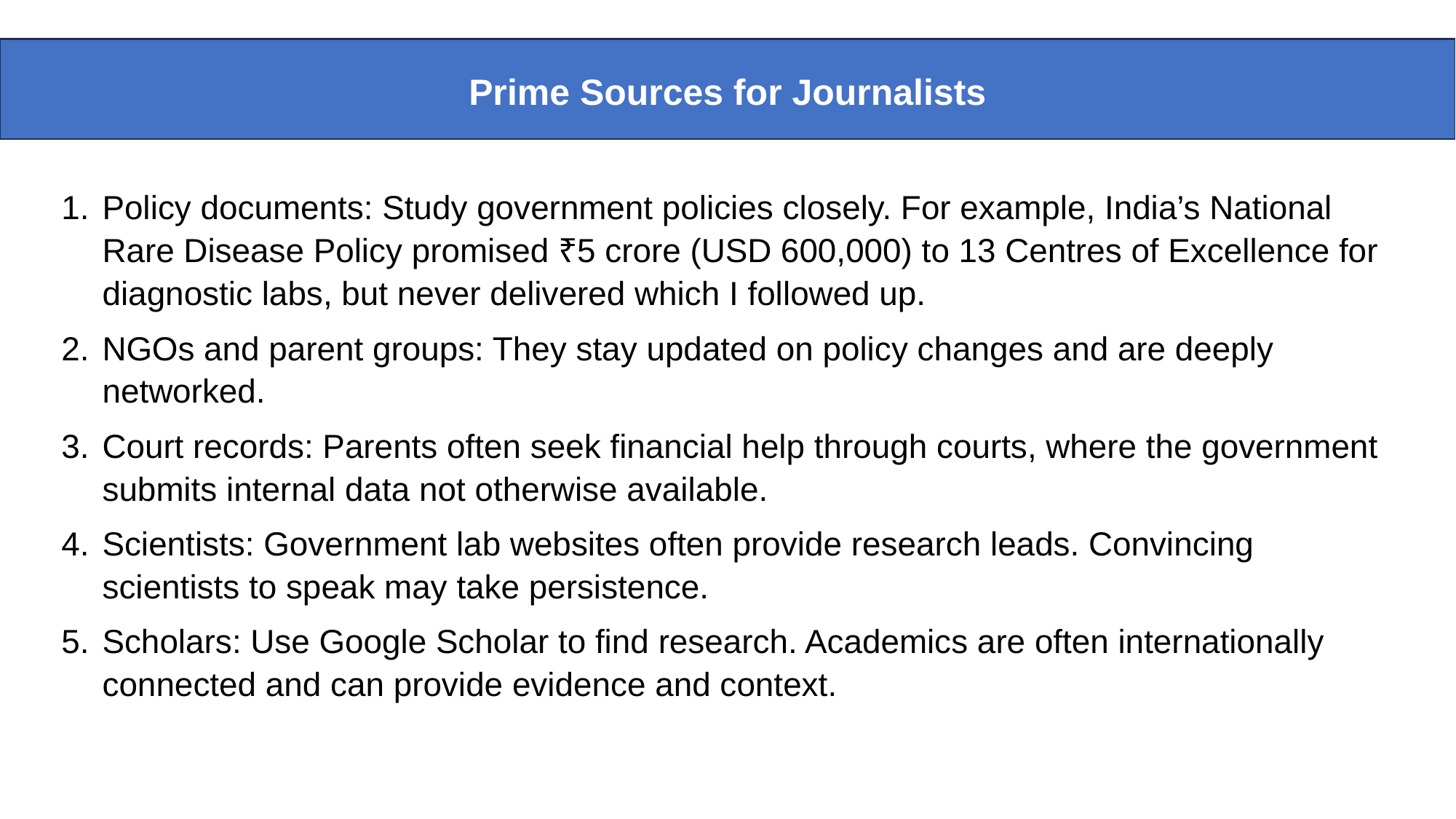

Prime Sources for Journalists
Policy documents: Study government policies closely. For example, India’s National Rare Disease Policy promised ₹5 crore (USD 600,000) to 13 Centres of Excellence for diagnostic labs, but never delivered which I followed up.
NGOs and parent groups: They stay updated on policy changes and are deeply networked.
Court records: Parents often seek financial help through courts, where the government submits internal data not otherwise available.
Scientists: Government lab websites often provide research leads. Convincing scientists to speak may take persistence.
Scholars: Use Google Scholar to find research. Academics are often internationally connected and can provide evidence and context.